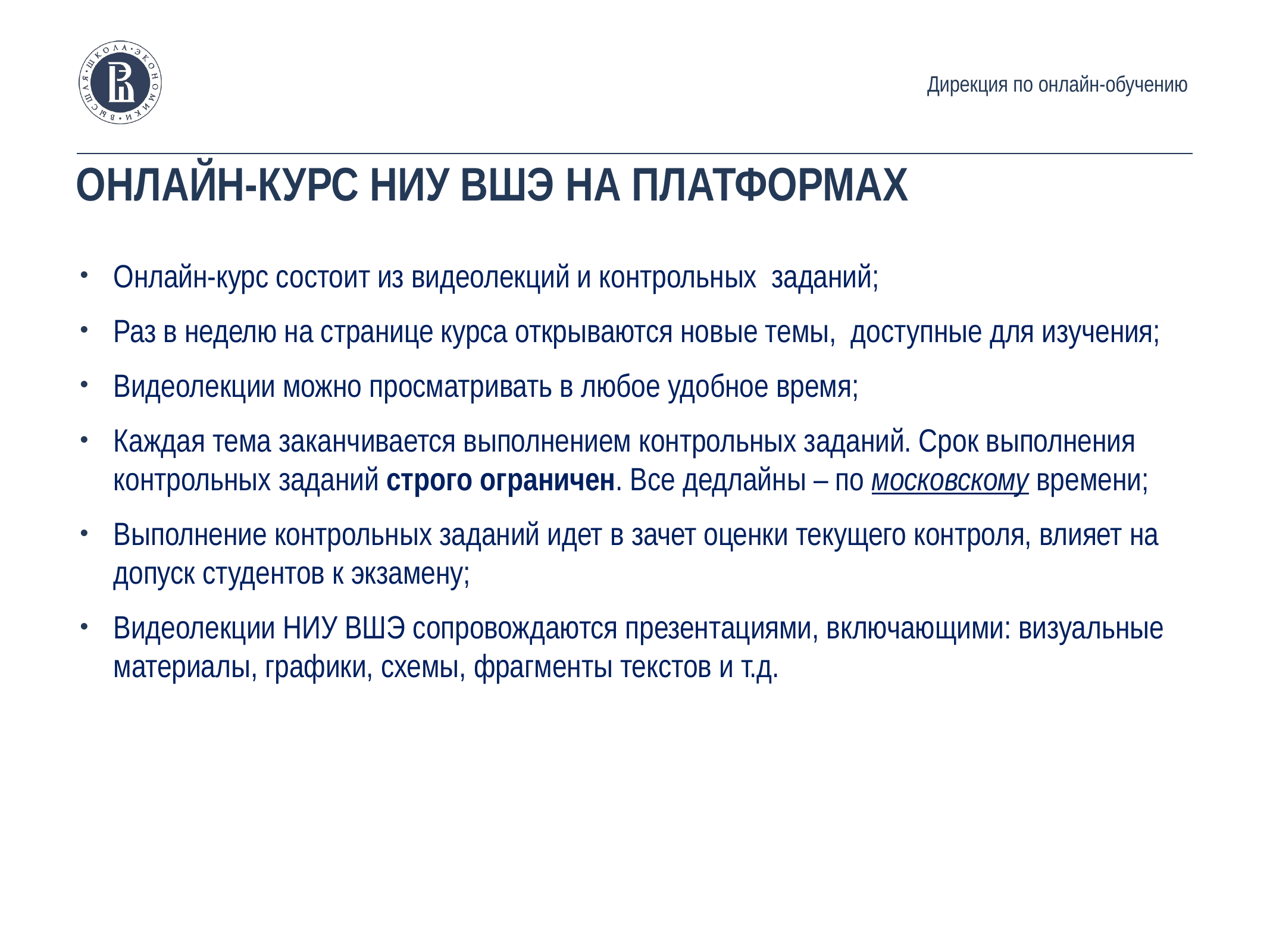

Дирекция по онлайн-обучению
# ОНЛАЙН-КУРС НИУ ВШЭ НА ПЛАТФОРМАХ
Онлайн-курс состоит из видеолекций и контрольных  заданий;
Раз в неделю на странице курса открываются новые темы,  доступные для изучения;
Видеолекции можно просматривать в любое удобное время;
Каждая тема заканчивается выполнением контрольных заданий. Срок выполнения контрольных заданий строго ограничен. Все дедлайны – по московскому времени;
Выполнение контрольных заданий идет в зачет оценки текущего контроля, влияет на допуск студентов к экзамену;
Видеолекции НИУ ВШЭ сопровождаются презентациями, включающими: визуальные материалы, графики, схемы, фрагменты текстов и т.д.